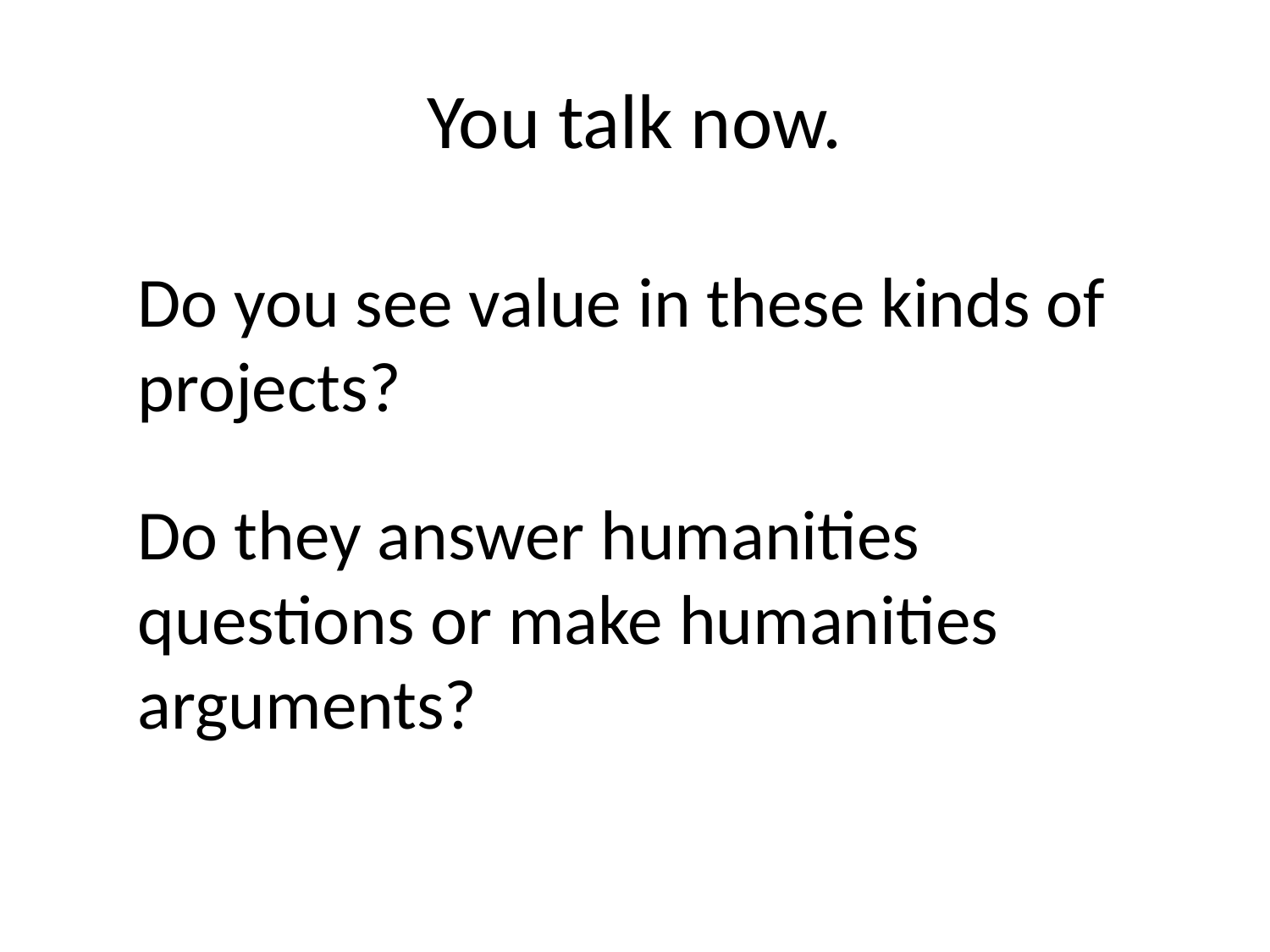

# You talk now.
Do you see value in these kinds of projects?

Do they answer humanities questions or make humanities arguments?